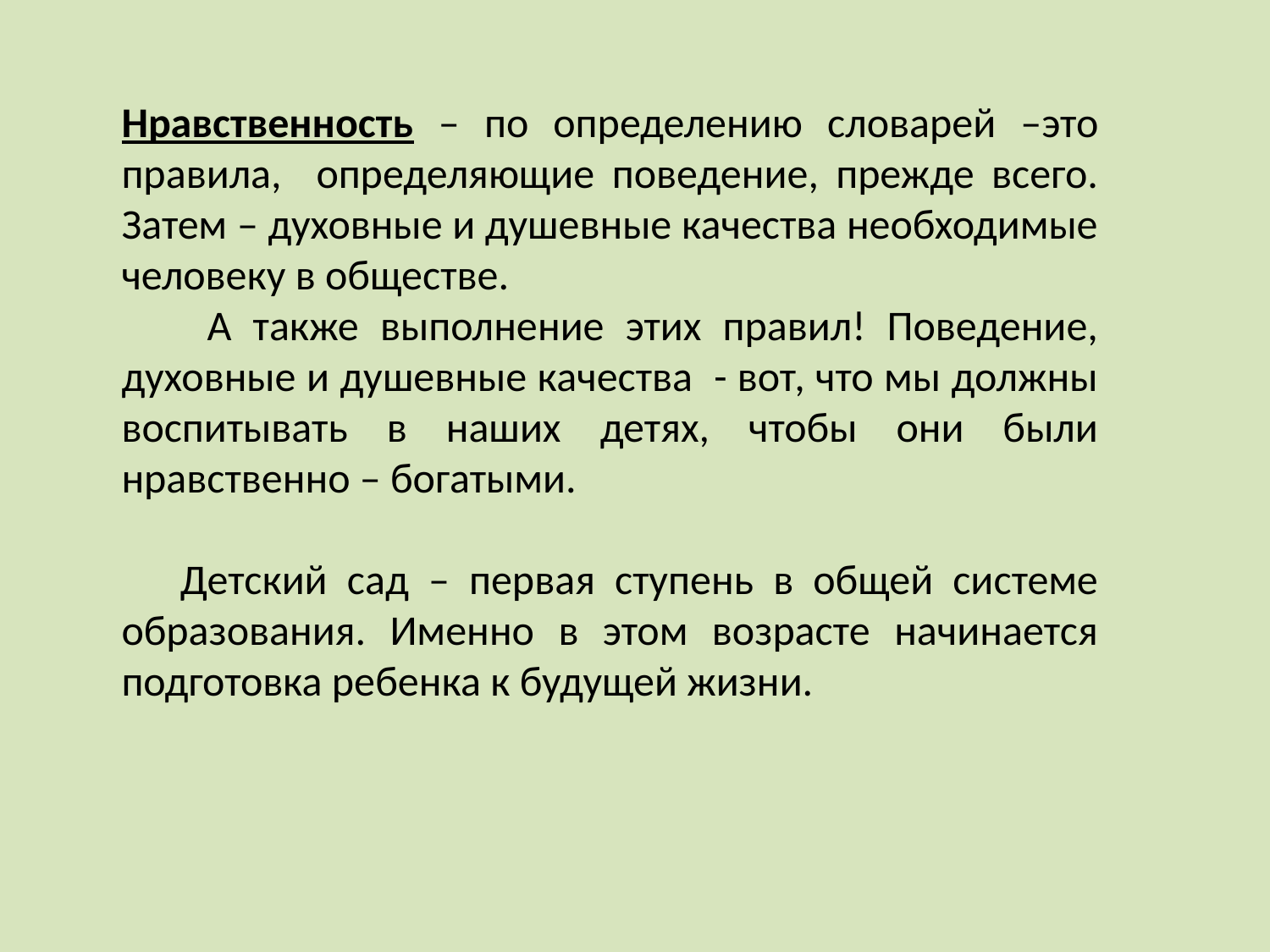

Нравственность – по определению словарей –это правила,  определяющие поведение, прежде всего. Затем – духовные и душевные качества необходимые человеку в обществе.
    А также выполнение этих правил! Поведение, духовные и душевные качества  - вот, что мы должны воспитывать в наших детях, чтобы они были нравственно – богатыми.

   Детский сад – первая ступень в общей системе образования. Именно в этом возрасте начинается подготовка ребенка к будущей жизни.